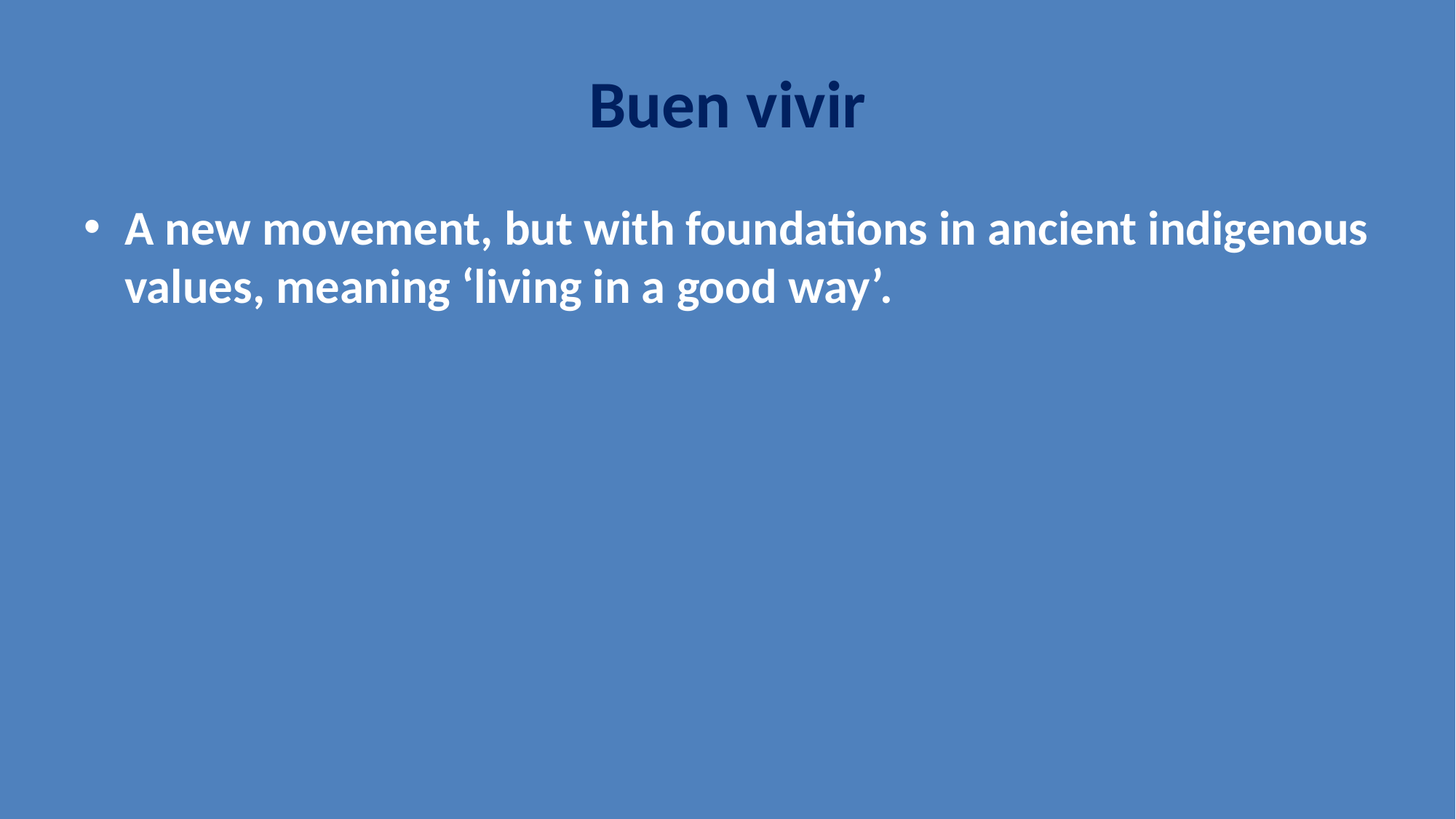

# Buen vivir
A new movement, but with foundations in ancient indigenous values, meaning ‘living in a good way’.